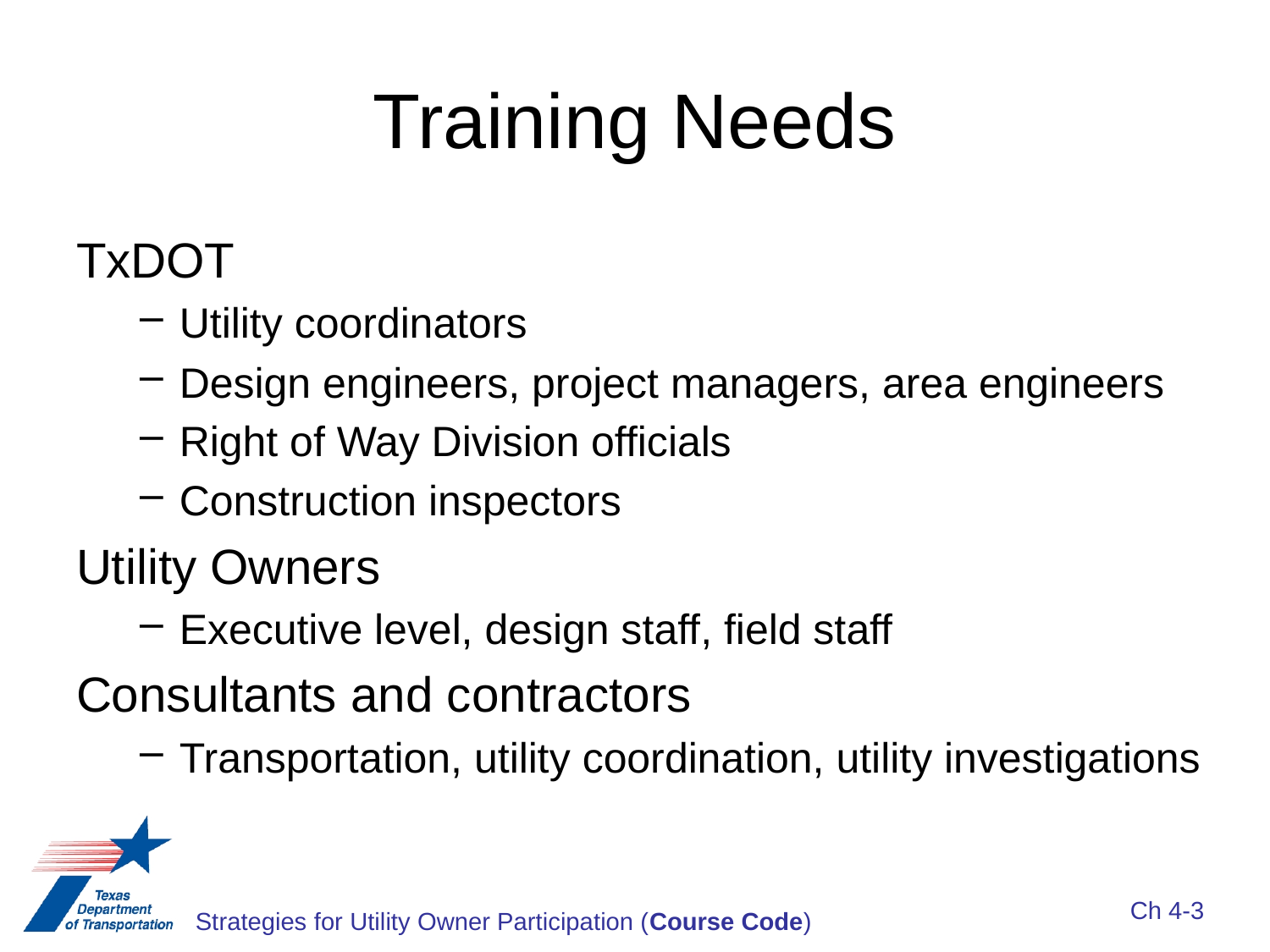

# Training Needs
TxDOT
Utility coordinators
Design engineers, project managers, area engineers
Right of Way Division officials
Construction inspectors
Utility Owners
Executive level, design staff, field staff
Consultants and contractors
Transportation, utility coordination, utility investigations
Ch 4-3
Strategies for Utility Owner Participation (Course Code)